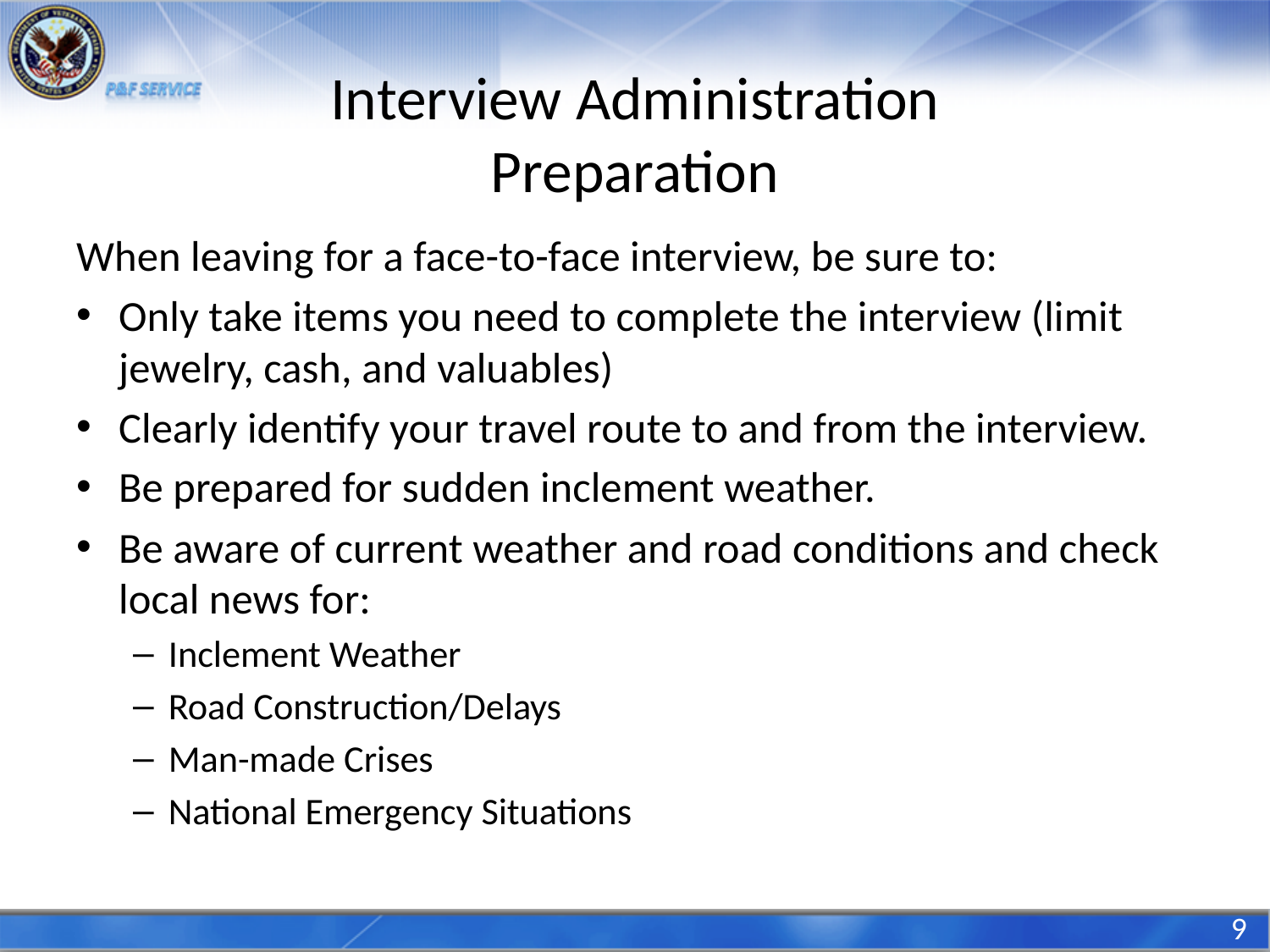

# Interview Administration Preparation
When leaving for a face-to-face interview, be sure to:
Only take items you need to complete the interview (limit jewelry, cash, and valuables)
Clearly identify your travel route to and from the interview.
Be prepared for sudden inclement weather.
Be aware of current weather and road conditions and check local news for:
Inclement Weather
Road Construction/Delays
Man-made Crises
National Emergency Situations

9